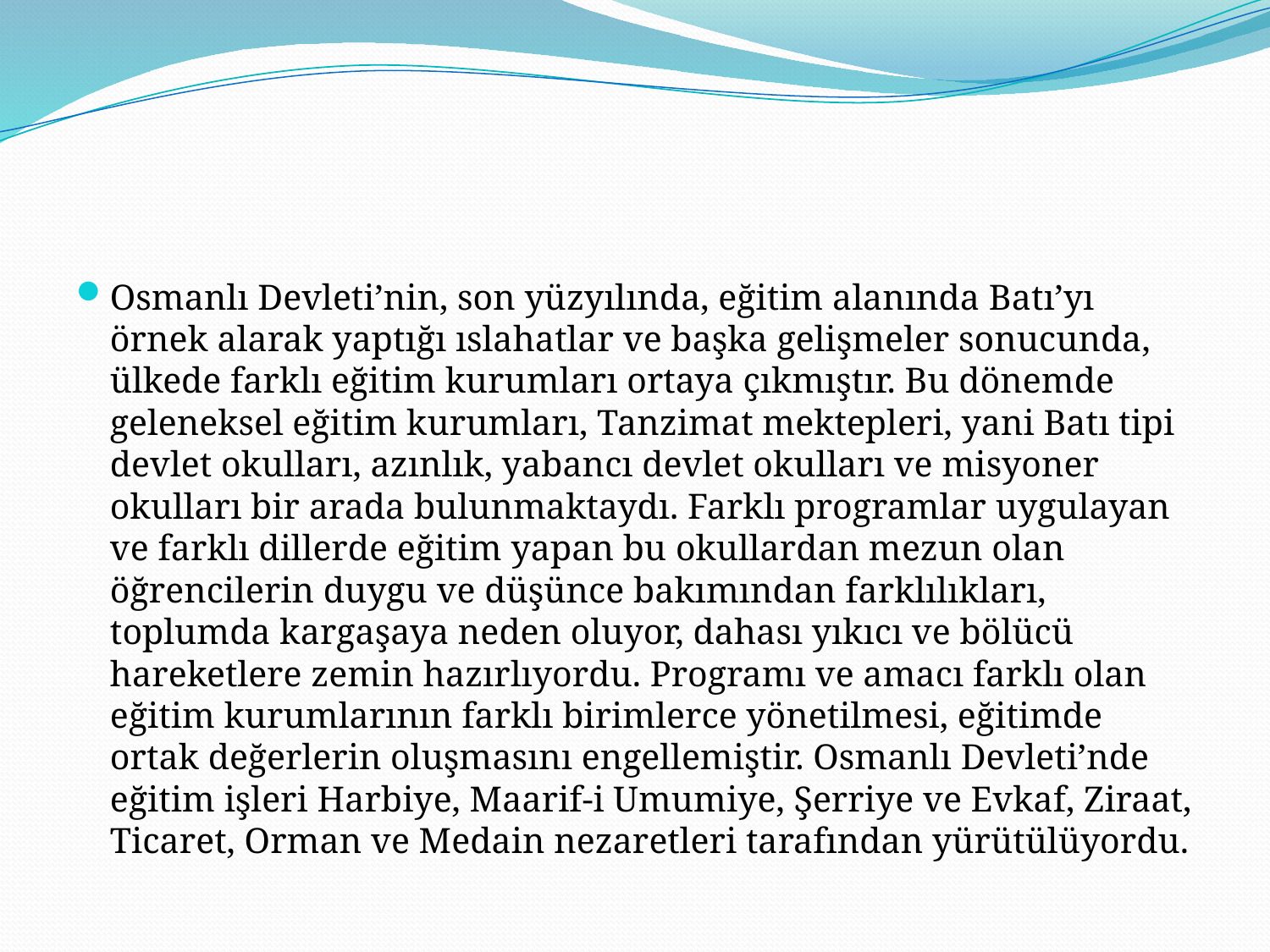

#
Osmanlı Devleti’nin, son yüzyılında, eğitim alanında Batı’yı örnek alarak yaptığı ıslahatlar ve başka gelişmeler sonucunda, ülkede farklı eğitim kurumları ortaya çıkmıştır. Bu dönemde geleneksel eğitim kurumları, Tanzimat mektepleri, yani Batı tipi devlet okulları, azınlık, yabancı devlet okulları ve misyoner okulları bir arada bulunmaktaydı. Farklı programlar uygulayan ve farklı dillerde eğitim yapan bu okullardan mezun olan öğrencilerin duygu ve düşünce bakımından farklılıkları, toplumda kargaşaya neden oluyor, dahası yıkıcı ve bölücü hareketlere zemin hazırlıyordu. Programı ve amacı farklı olan eğitim kurumlarının farklı birimlerce yönetilmesi, eğitimde ortak değerlerin oluşmasını engellemiştir. Osmanlı Devleti’nde eğitim işleri Harbiye, Maarif-i Umumiye, Şerriye ve Evkaf, Ziraat, Ticaret, Orman ve Medain nezaretleri tarafından yürütülüyordu.